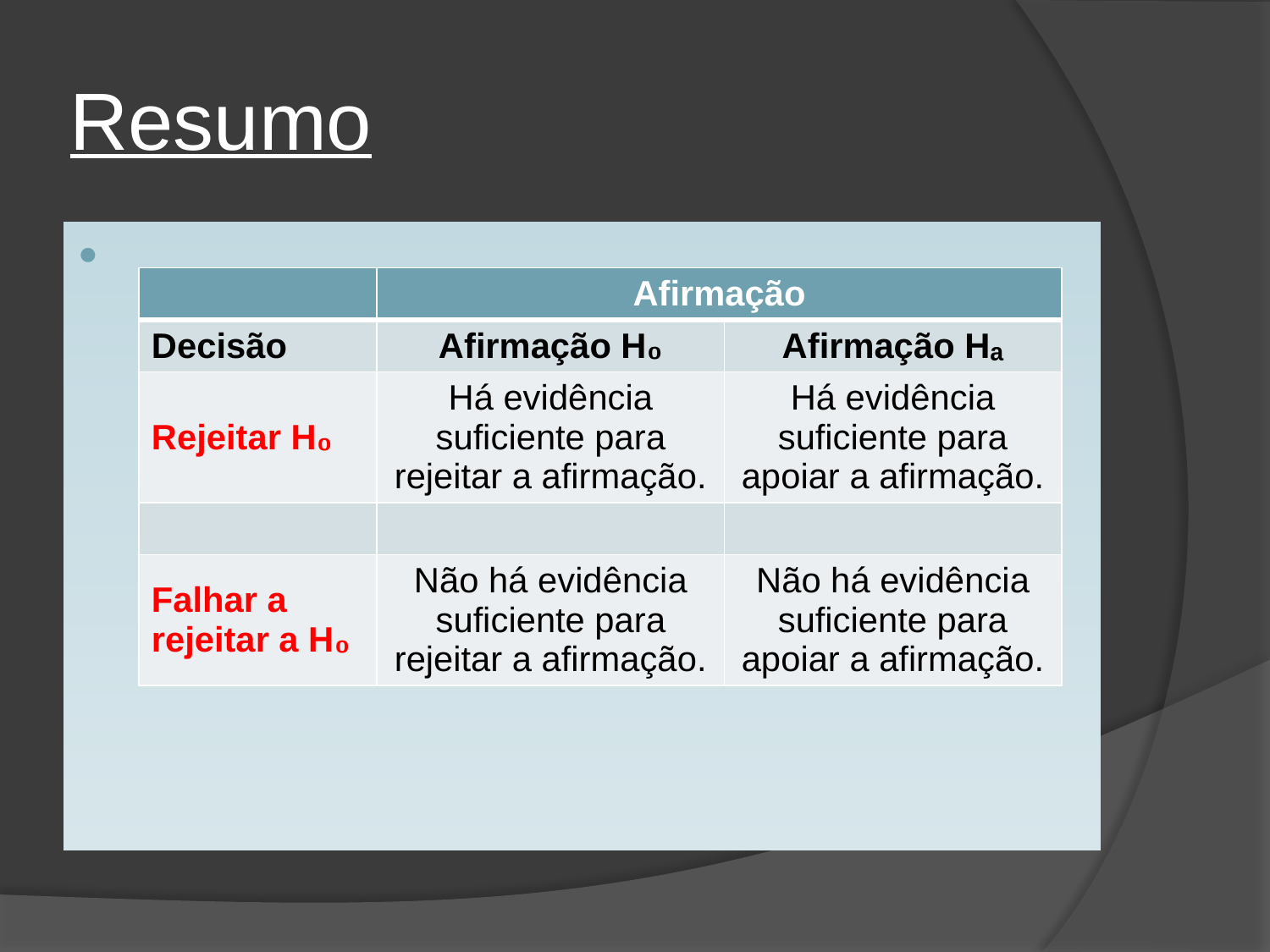

# Resumo
.
|  | Afirmação |  |
| --- | --- | --- |
| Decisão | Afirmação H₀ | Afirmação Hₐ |
| Rejeitar H₀ | Há evidência suficiente para rejeitar a afirmação. | Há evidência suficiente para apoiar a afirmação. |
|  |  |  |
| Falhar a rejeitar a H₀ | Não há evidência suficiente para rejeitar a afirmação. | Não há evidência suficiente para apoiar a afirmação. |